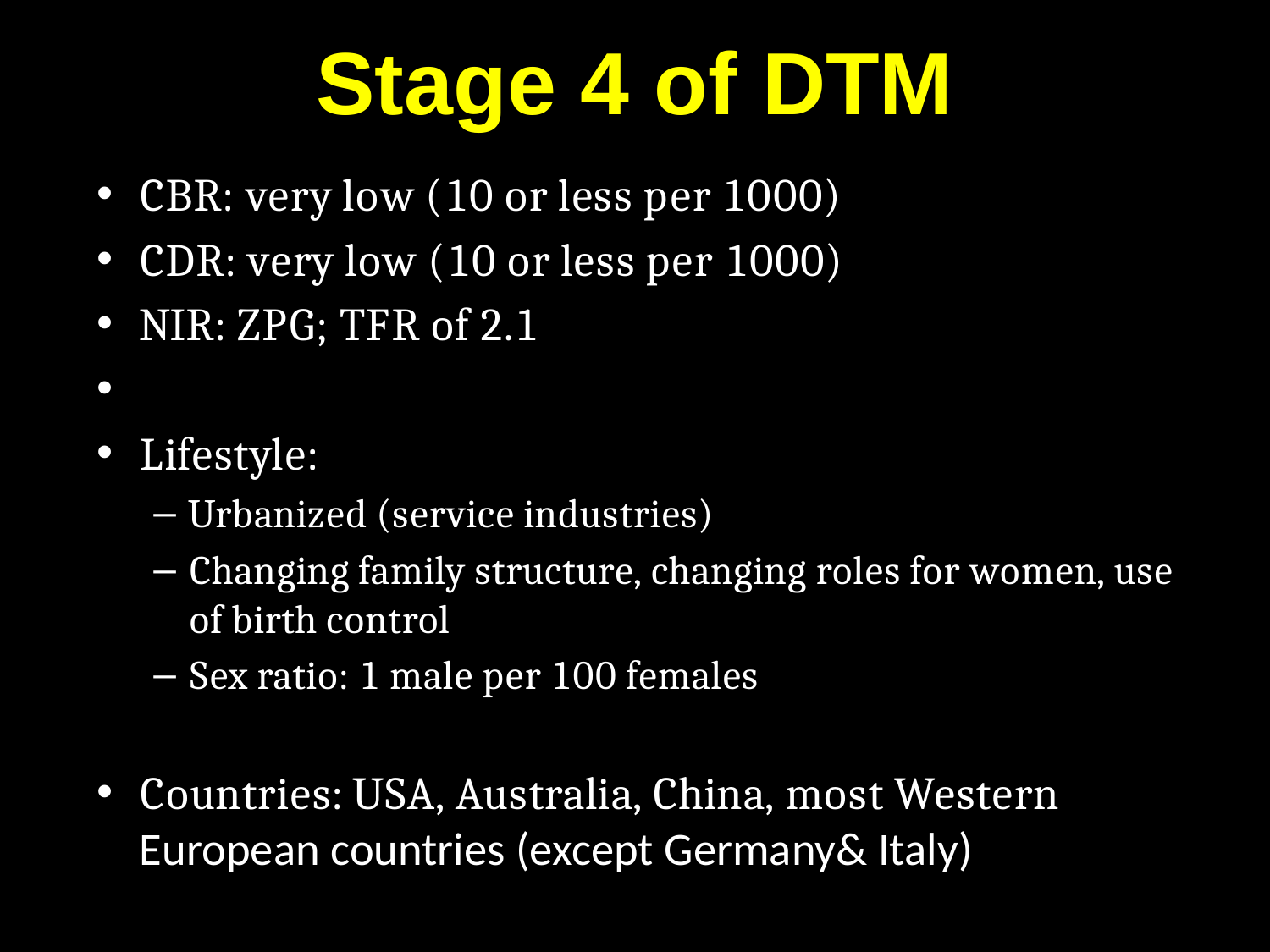

# Stage 4 of DTM
CBR: very low (10 or less per 1000)
CDR: very low (10 or less per 1000)
NIR: ZPG; TFR of 2.1

Lifestyle:
Urbanized (service industries)
Changing family structure, changing roles for women, use of birth control
Sex ratio: 1 male per 100 females

Countries: USA, Australia, China, most Western European countries (except Germany& Italy)